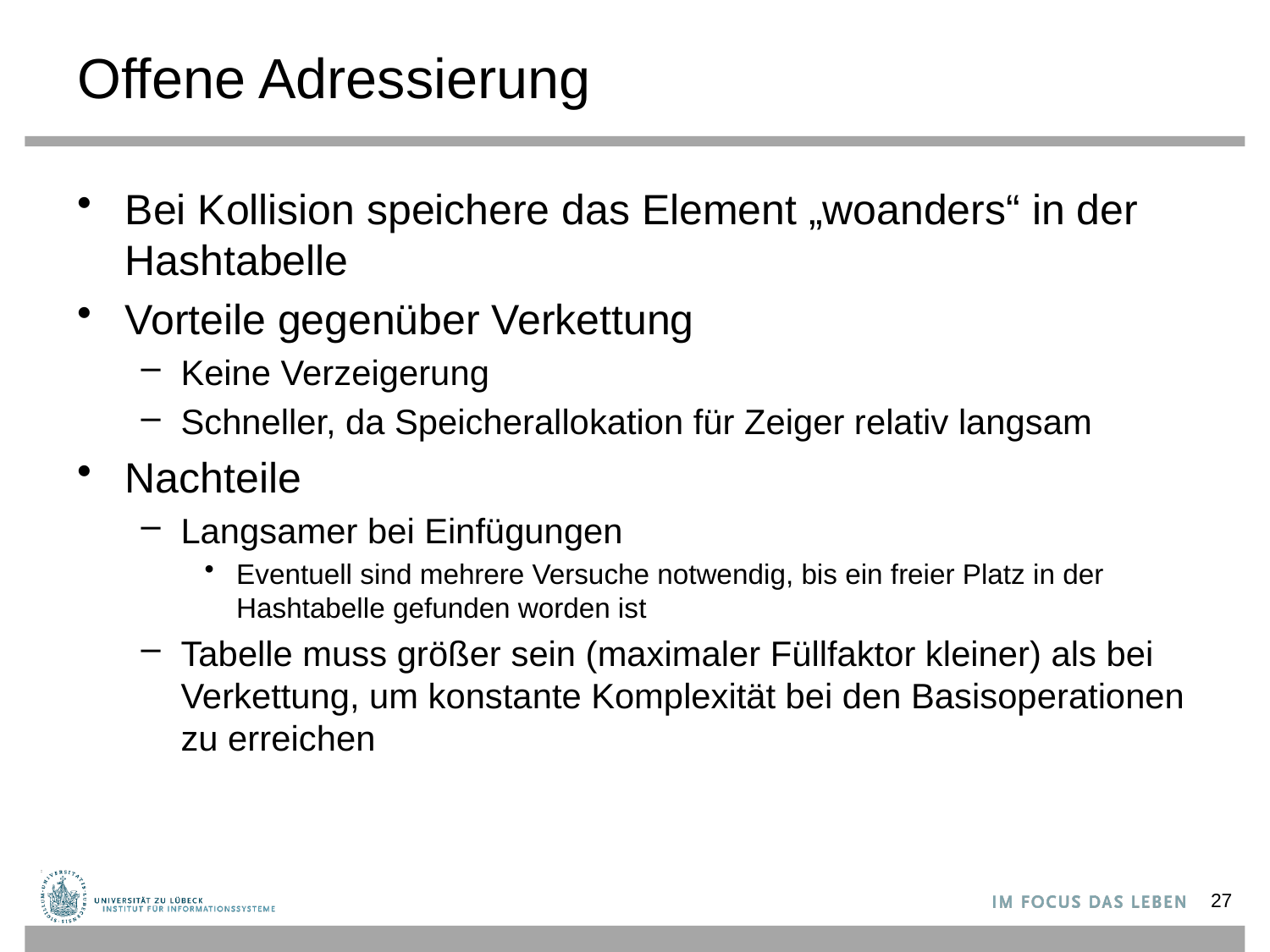

# Offene Adressierung
Bei Kollision speichere das Element „woanders“ in der Hashtabelle
Vorteile gegenüber Verkettung
Keine Verzeigerung
Schneller, da Speicherallokation für Zeiger relativ langsam
Nachteile
Langsamer bei Einfügungen
Eventuell sind mehrere Versuche notwendig, bis ein freier Platz in der Hashtabelle gefunden worden ist
Tabelle muss größer sein (maximaler Füllfaktor kleiner) als bei Verkettung, um konstante Komplexität bei den Basisoperationen zu erreichen
27